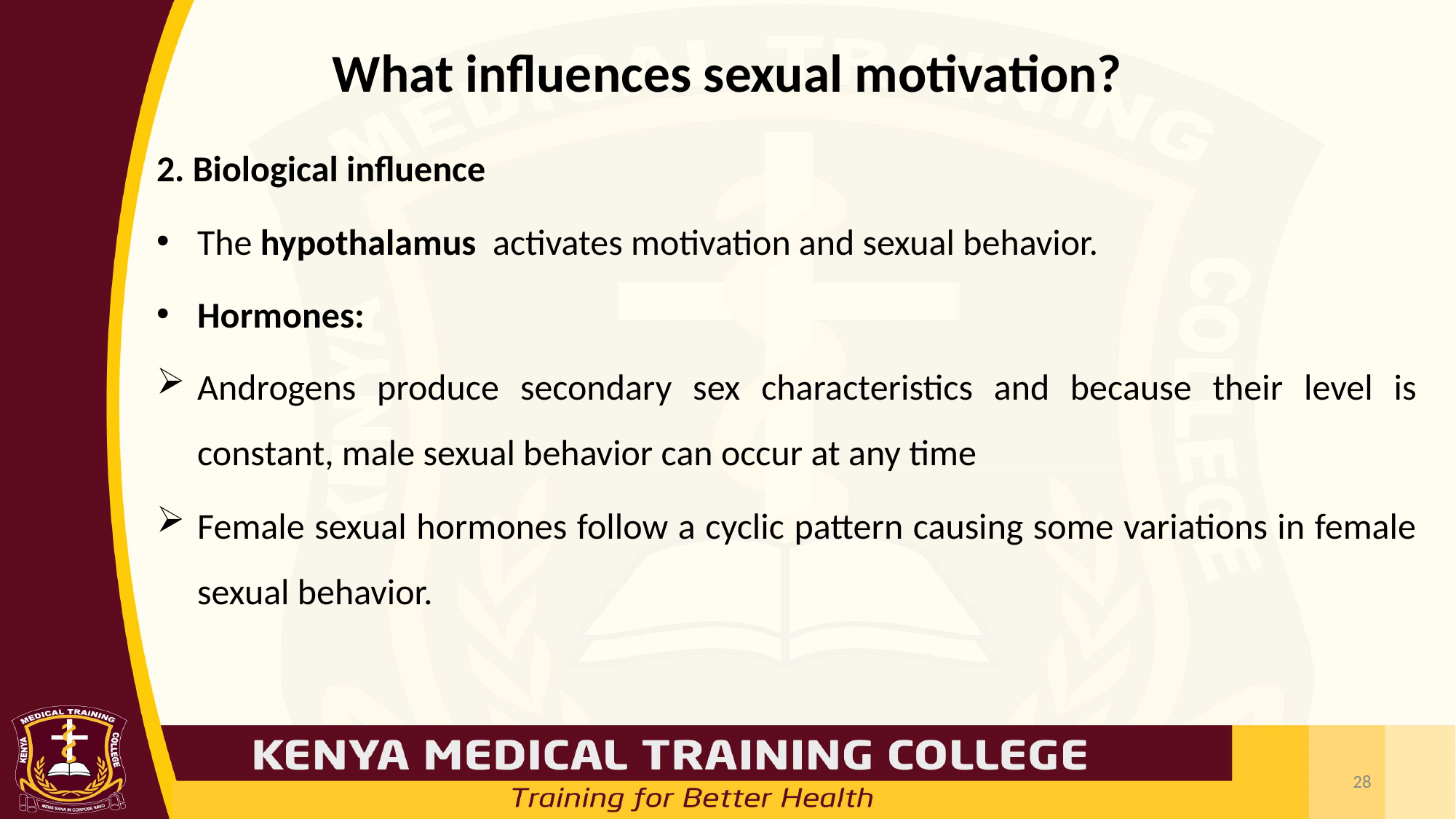

# What influences sexual motivation?
2. Biological influence
The hypothalamus  activates motivation and sexual behavior.
Hormones:
Androgens produce secondary sex characteristics and because their level is constant, male sexual behavior can occur at any time
Female sexual hormones follow a cyclic pattern causing some variations in female sexual behavior.
28